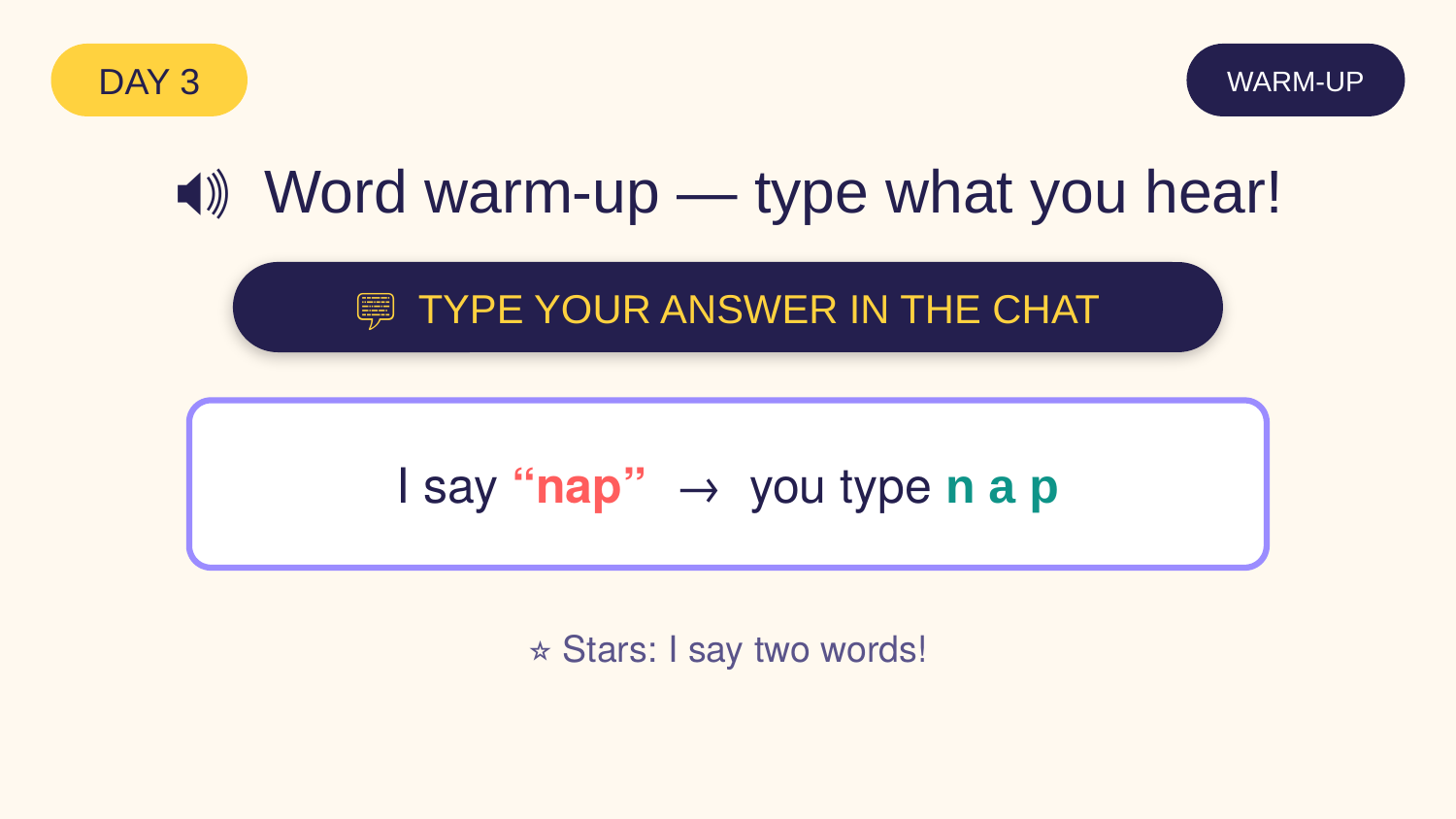

DAY 3

WARM-UP
🔊  Word warm-up — type what you hear!

💬  TYPE YOUR ANSWER IN THE CHAT

I say “nap”  →  you type n a p
⭐ Stars: I say two words!